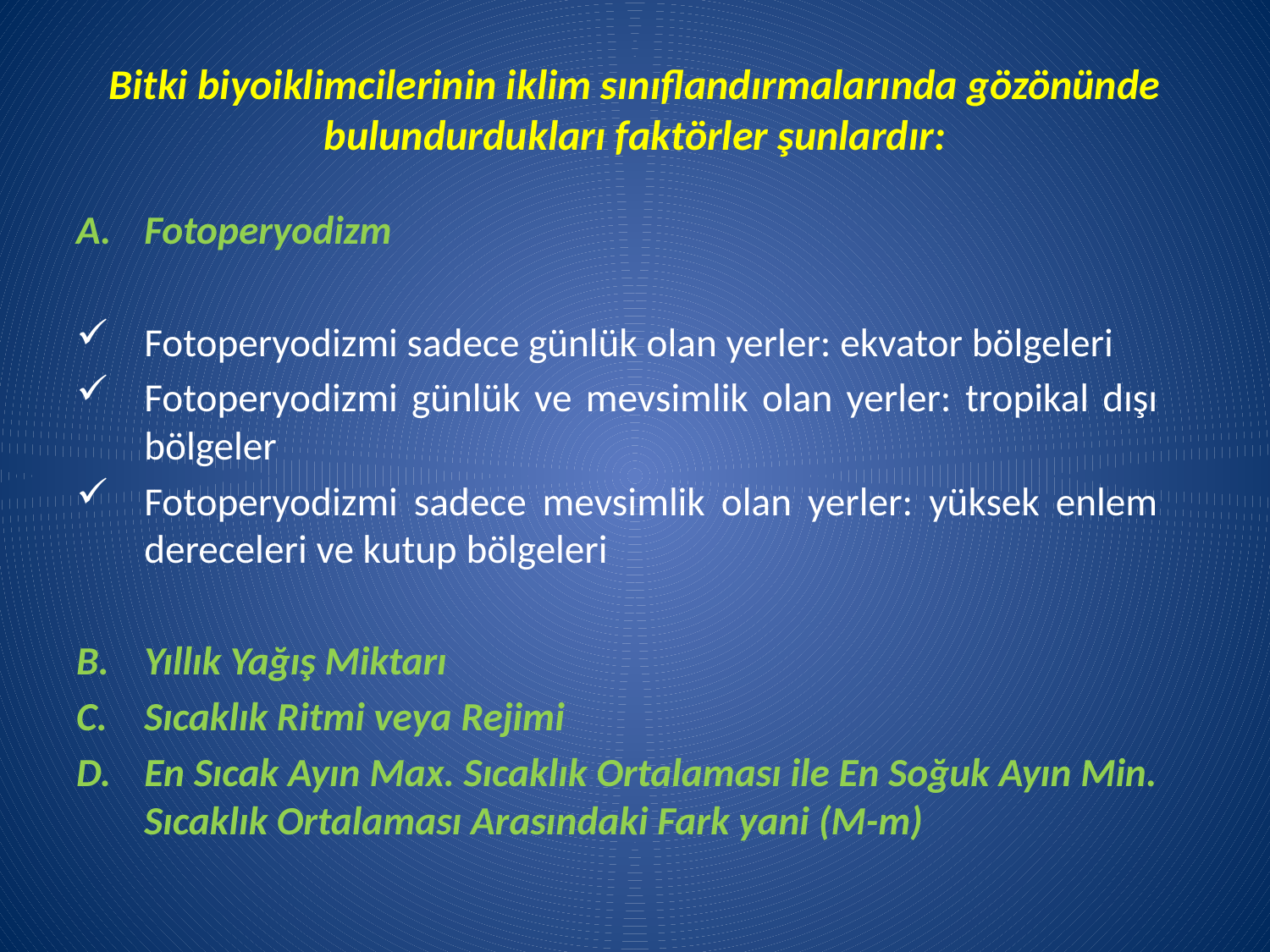

# Bitki biyoiklimcilerinin iklim sınıflandırmalarında gözönünde bulundurdukları faktörler şunlardır:
Fotoperyodizm

Fotoperyodizmi sadece günlük olan yerler: ekvator bölgeleri
Fotoperyodizmi günlük ve mevsimlik olan yerler: tropikal dışı bölgeler
Fotoperyodizmi sadece mevsimlik olan yerler: yüksek enlem dereceleri ve kutup bölgeleri

Yıllık Yağış Miktarı
Sıcaklık Ritmi veya Rejimi
En Sıcak Ayın Max. Sıcaklık Ortalaması ile En Soğuk Ayın Min. Sıcaklık Ortalaması Arasındaki Fark yani (M-m)